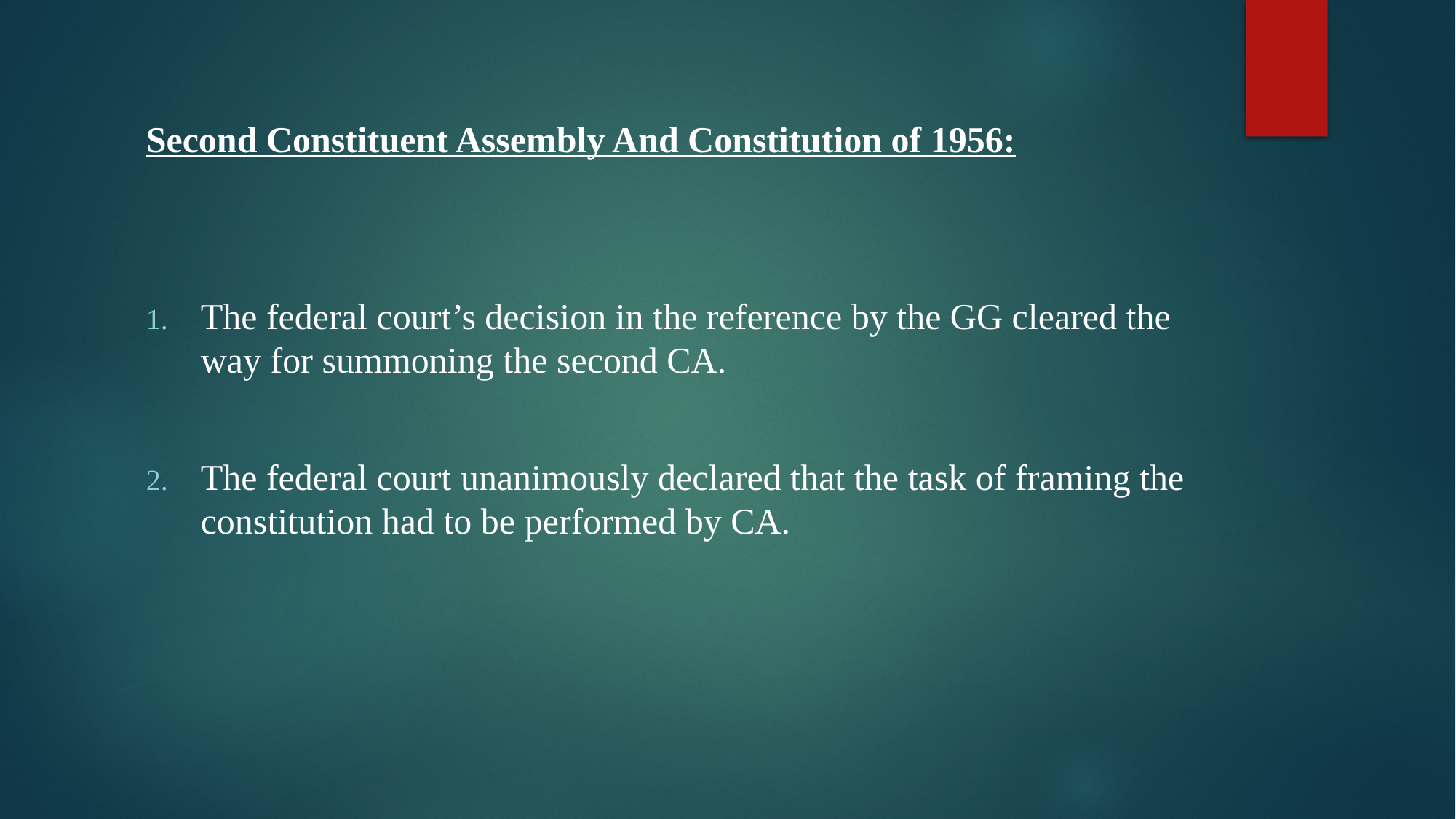

Second Constituent Assembly And Constitution of 1956:

The federal court’s decision in the reference by the GG cleared the way for summoning the second CA.

The federal court unanimously declared that the task of framing the constitution had to be performed by CA.